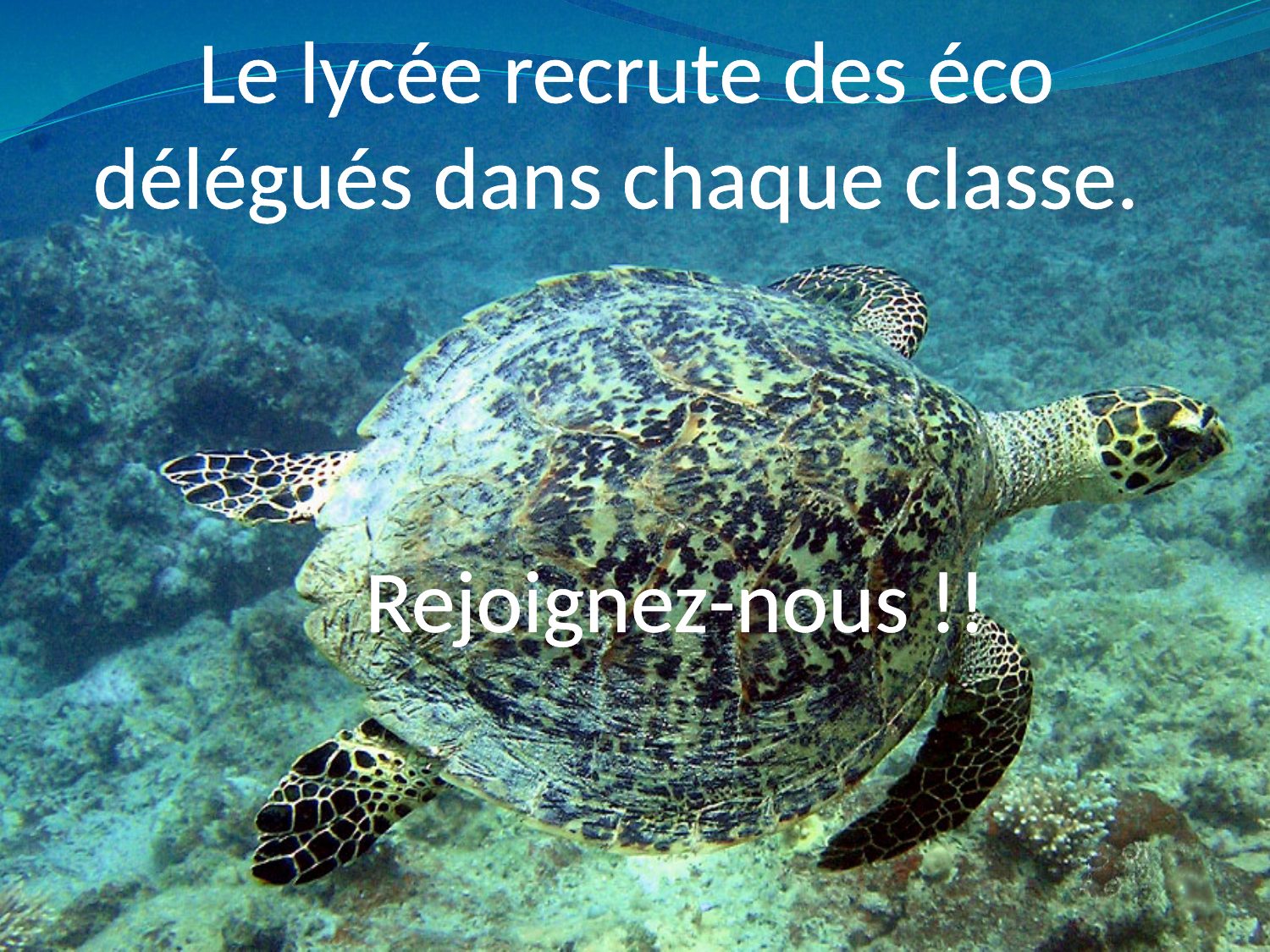

# Le lycée recrute des éco délégués dans chaque classe. Rejoignez-nous !!